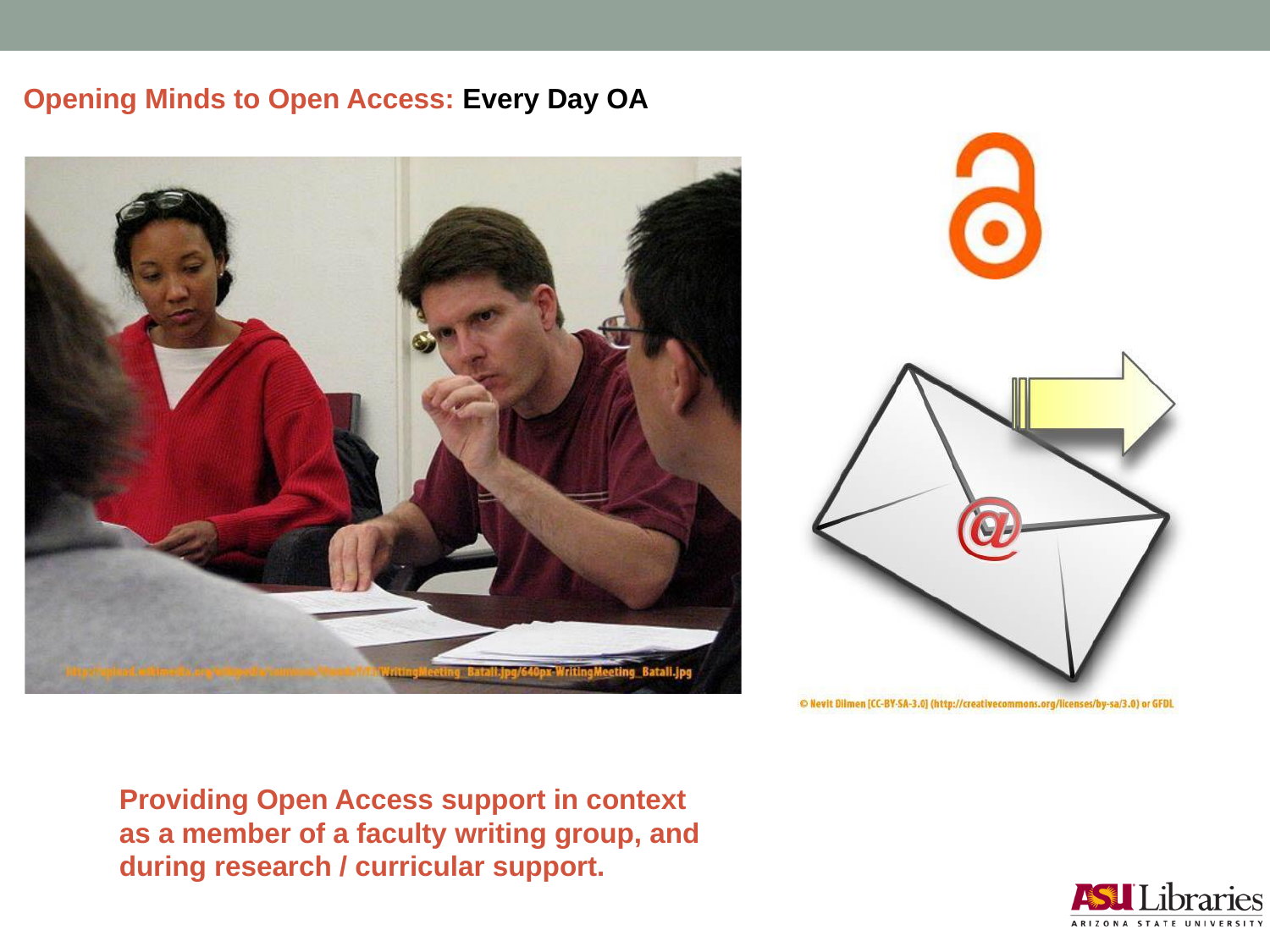

# Opening Minds to Open Access: Every Day OA

Providing Open Access support in context as a member of a faculty writing group, and during research / curricular support.